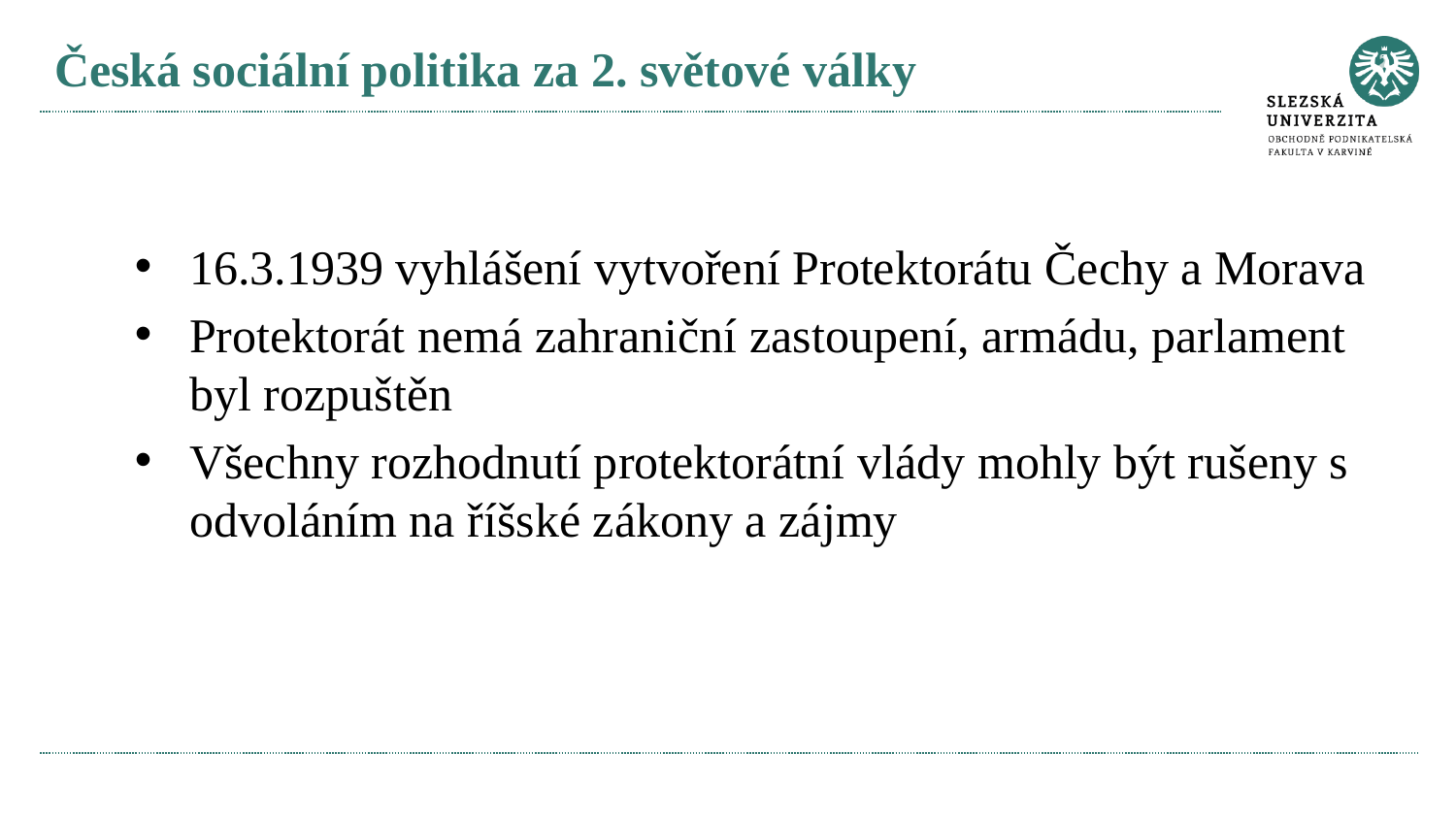

# Česká sociální politika za 2. světové války
16.3.1939 vyhlášení vytvoření Protektorátu Čechy a Morava
Protektorát nemá zahraniční zastoupení, armádu, parlament byl rozpuštěn
Všechny rozhodnutí protektorátní vlády mohly být rušeny s odvoláním na říšské zákony a zájmy